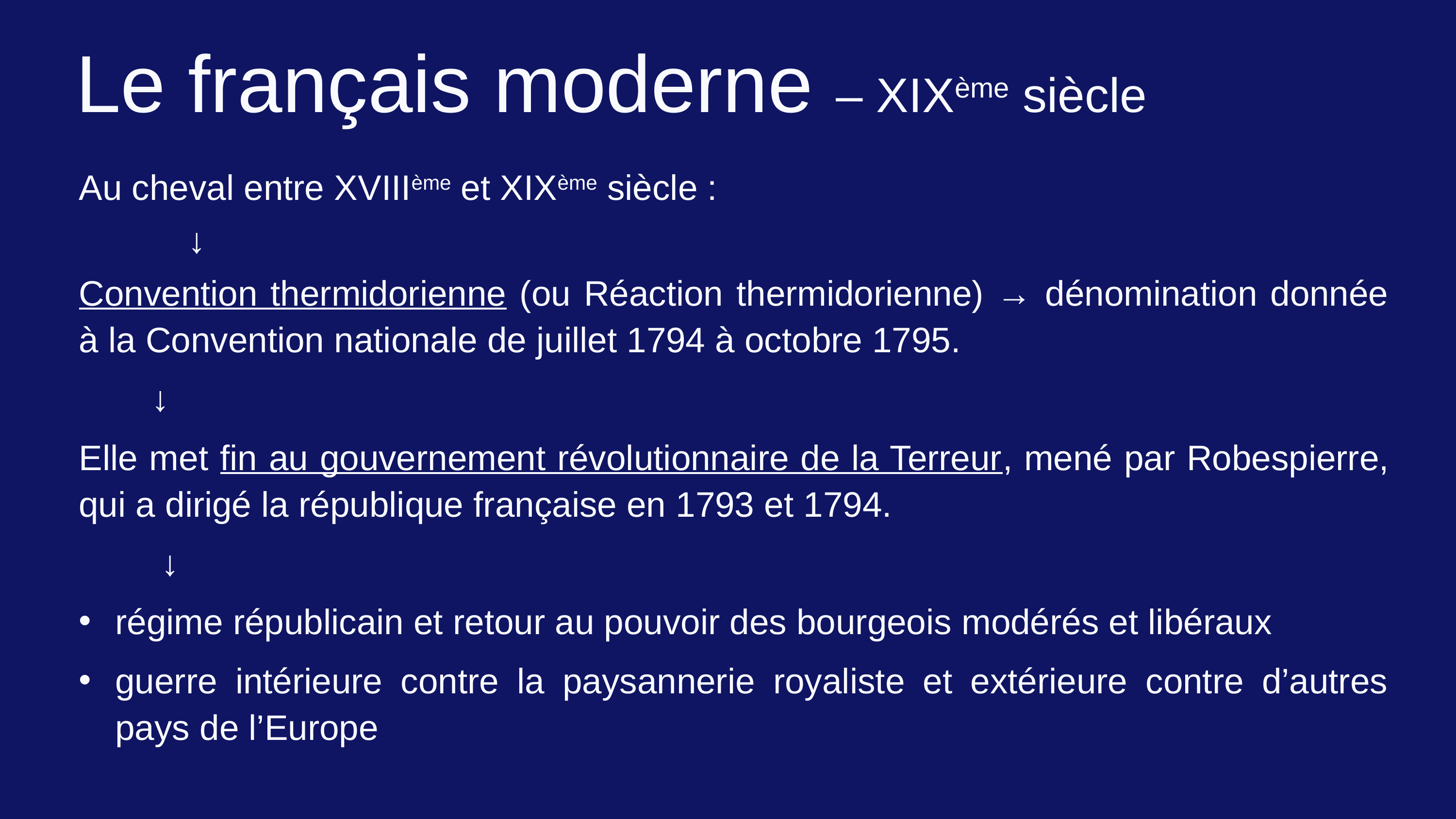

Le français moderne – XIXème siècle
Au cheval entre XVIIIème et XIXème siècle :
	↓
Convention thermidorienne (ou Réaction thermidorienne) → dénomination donnée à la Convention nationale de juillet 1794 à octobre 1795.
	↓
Elle met fin au gouvernement révolutionnaire de la Terreur, mené par Robespierre, qui a dirigé la république française en 1793 et 1794.
	 ↓
régime républicain et retour au pouvoir des bourgeois modérés et libéraux
guerre intérieure contre la paysannerie royaliste et extérieure contre d’autres pays de l’Europe